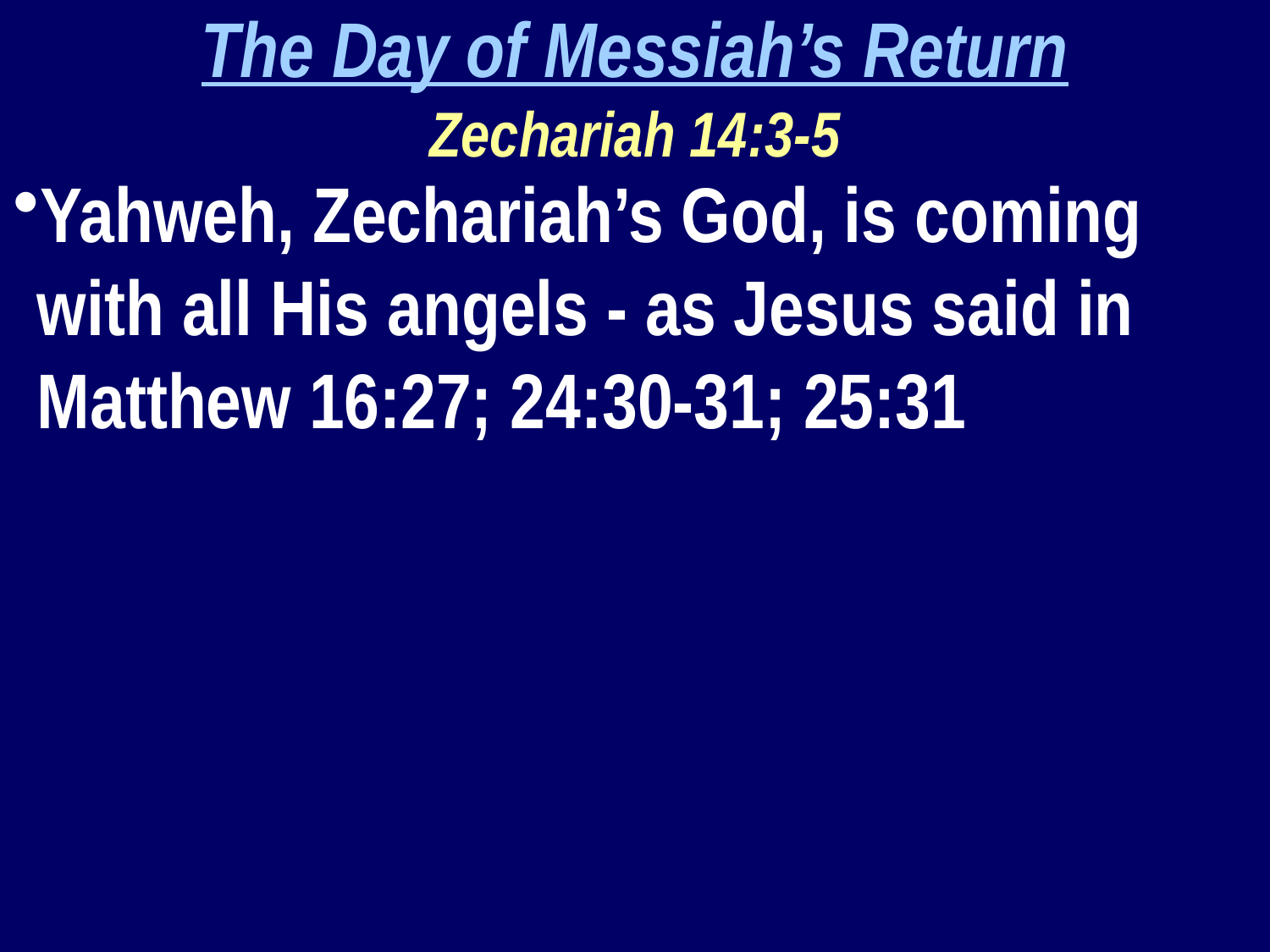

The Day of Messiah’s Return
Zechariah 14:3-5
Yahweh, Zechariah’s God, is coming with all His angels - as Jesus said in Matthew 16:27; 24:30-31; 25:31